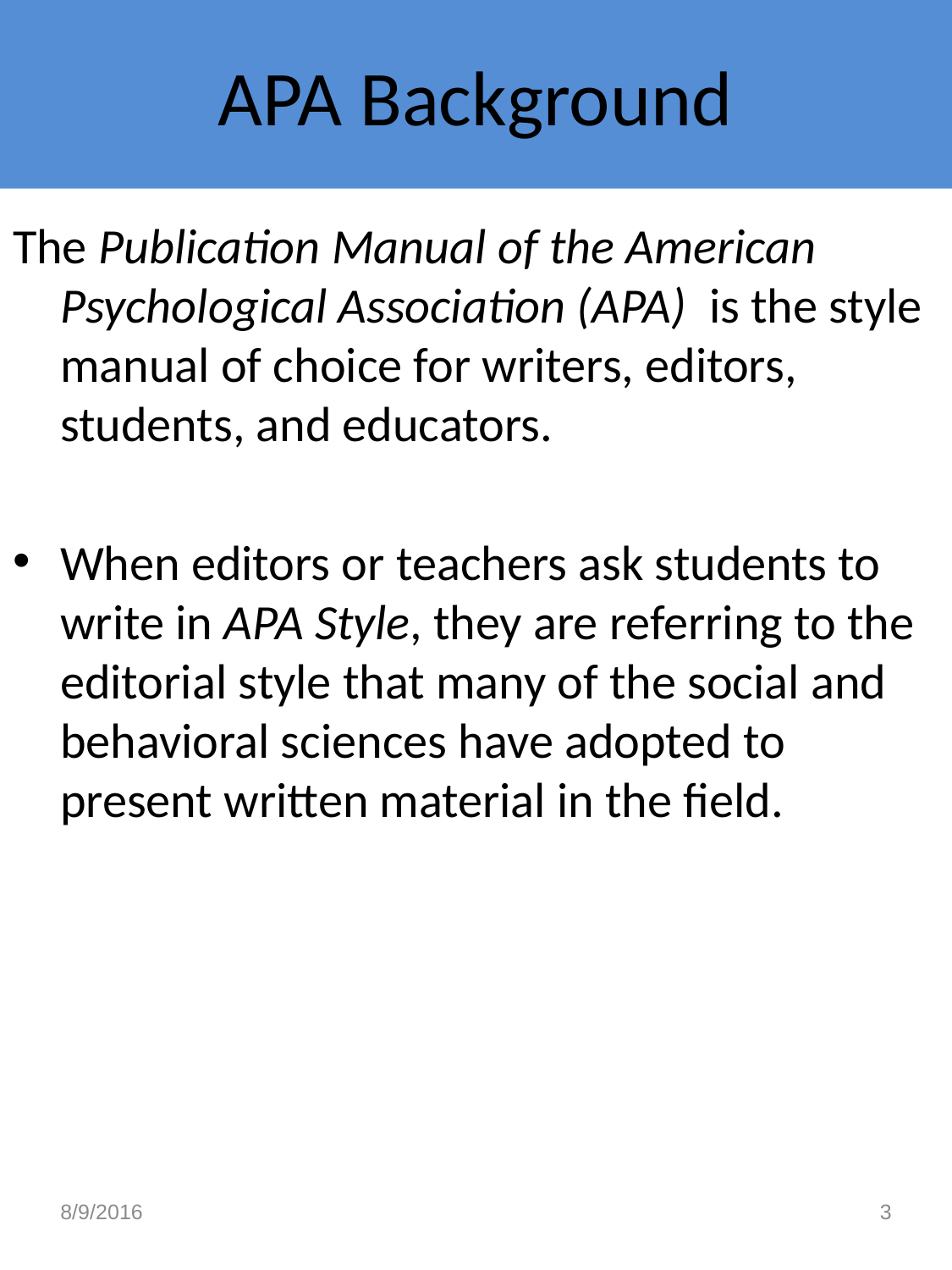

# APA Background
The Publication Manual of the American Psychological Association (APA)  is the style manual of choice for writers, editors, students, and educators.

When editors or teachers ask students to write in APA Style, they are referring to the editorial style that many of the social and behavioral sciences have adopted to present written material in the field.

8/9/2016
3